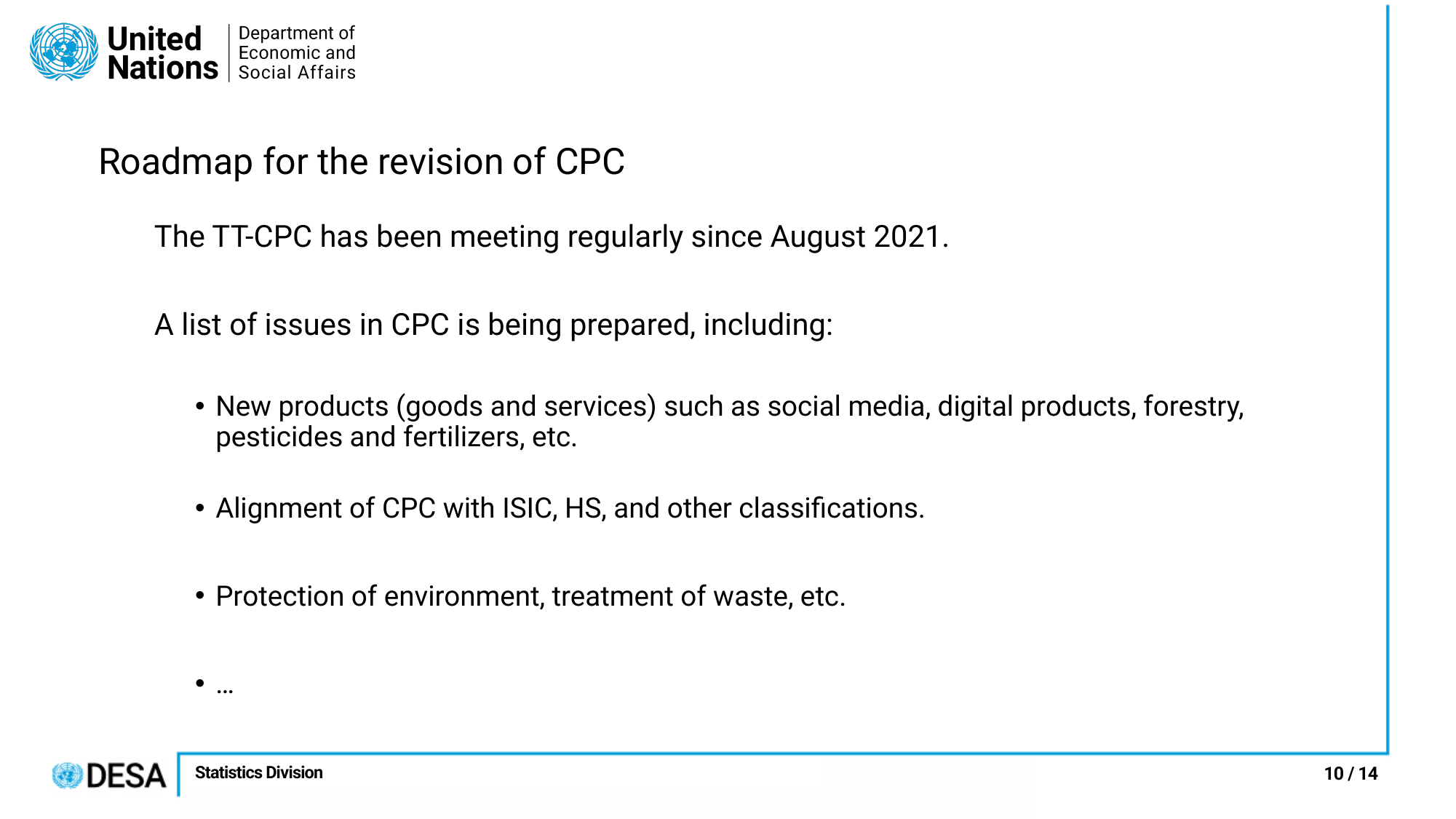

Roadmap for the revision of CPC
The TT-CPC has been meeting regularly since August 2021.

A list of issues in CPC is being prepared, including:

New products (goods and services) such as social media, digital products, forestry, pesticides and fertilizers, etc.

Alignment of CPC with ISIC, HS, and other classifications.

Protection of environment, treatment of waste, etc.

…